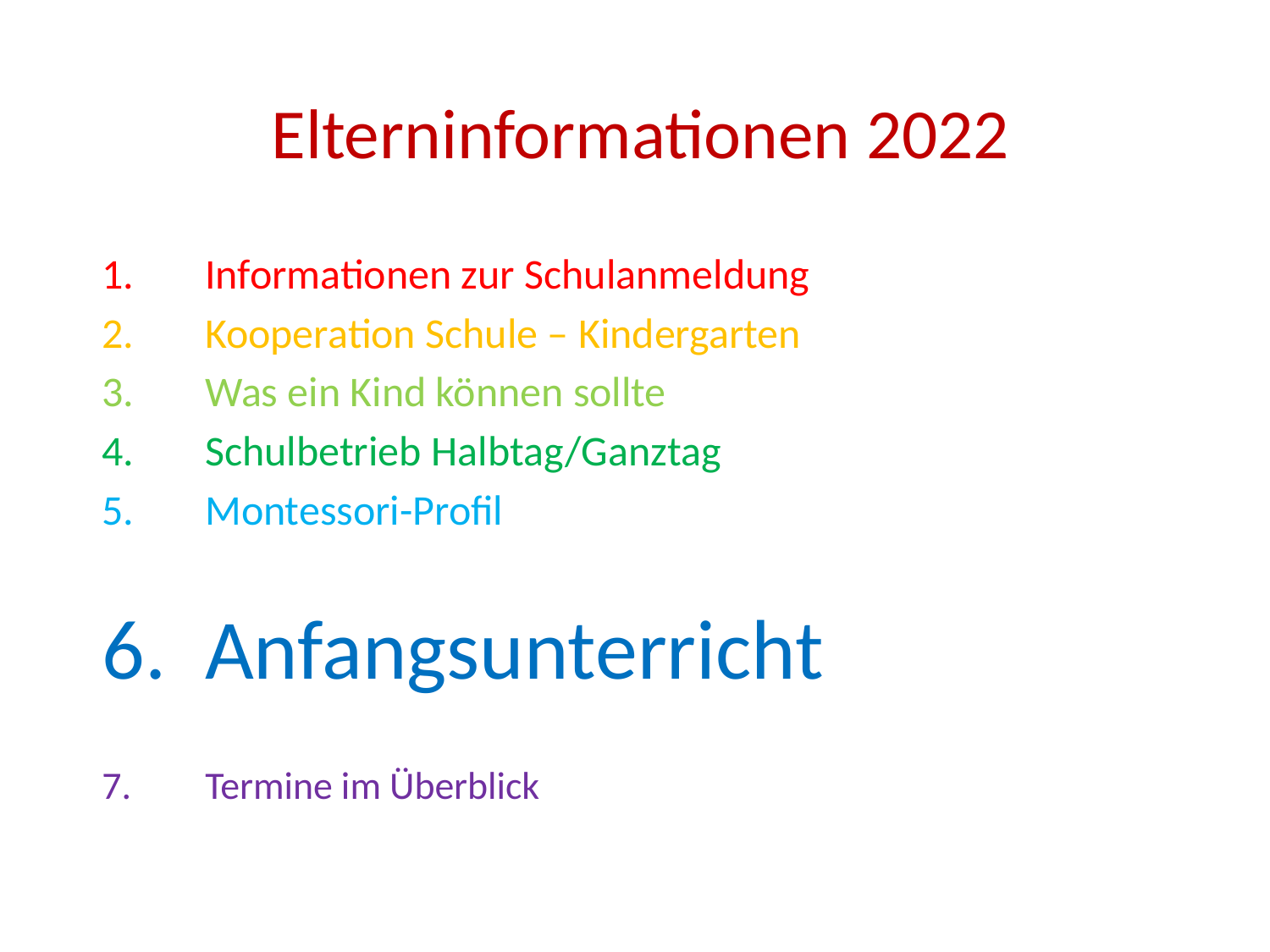

# Elterninformationen 2022
Informationen zur Schulanmeldung
Kooperation Schule – Kindergarten
Was ein Kind können sollte
Schulbetrieb Halbtag/Ganztag
Montessori-Profil

Anfangsunterricht

Termine im Überblick